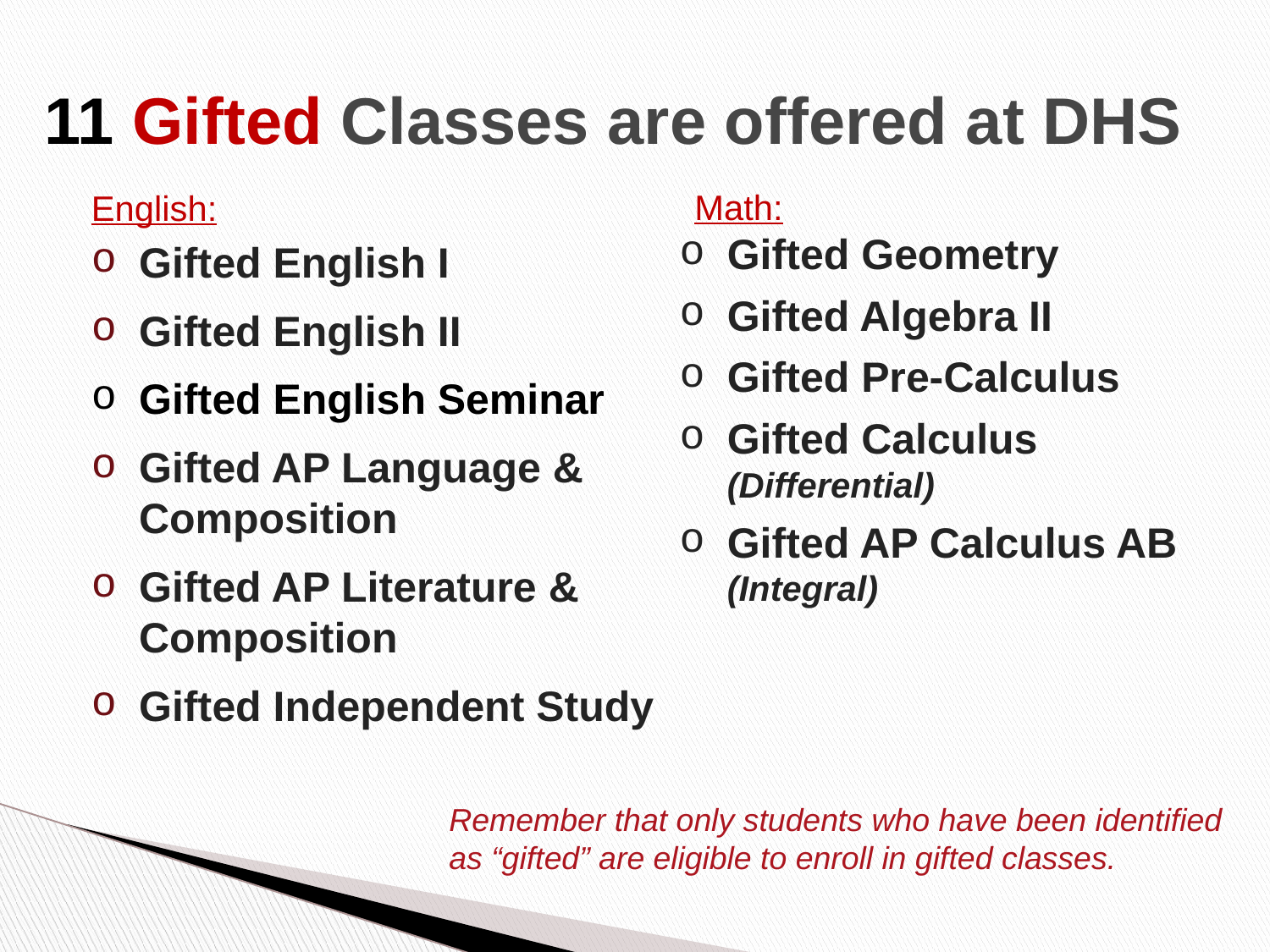

# 11 Gifted Classes are offered at DHS
Math:
Gifted Geometry
Gifted Algebra II
Gifted Pre-Calculus
Gifted Calculus (Differential)
Gifted AP Calculus AB (Integral)
English:
Gifted English I
Gifted English II
Gifted English Seminar
Gifted AP Language & Composition
Gifted AP Literature & Composition
Gifted Independent Study
Remember that only students who have been identified as “gifted” are eligible to enroll in gifted classes.